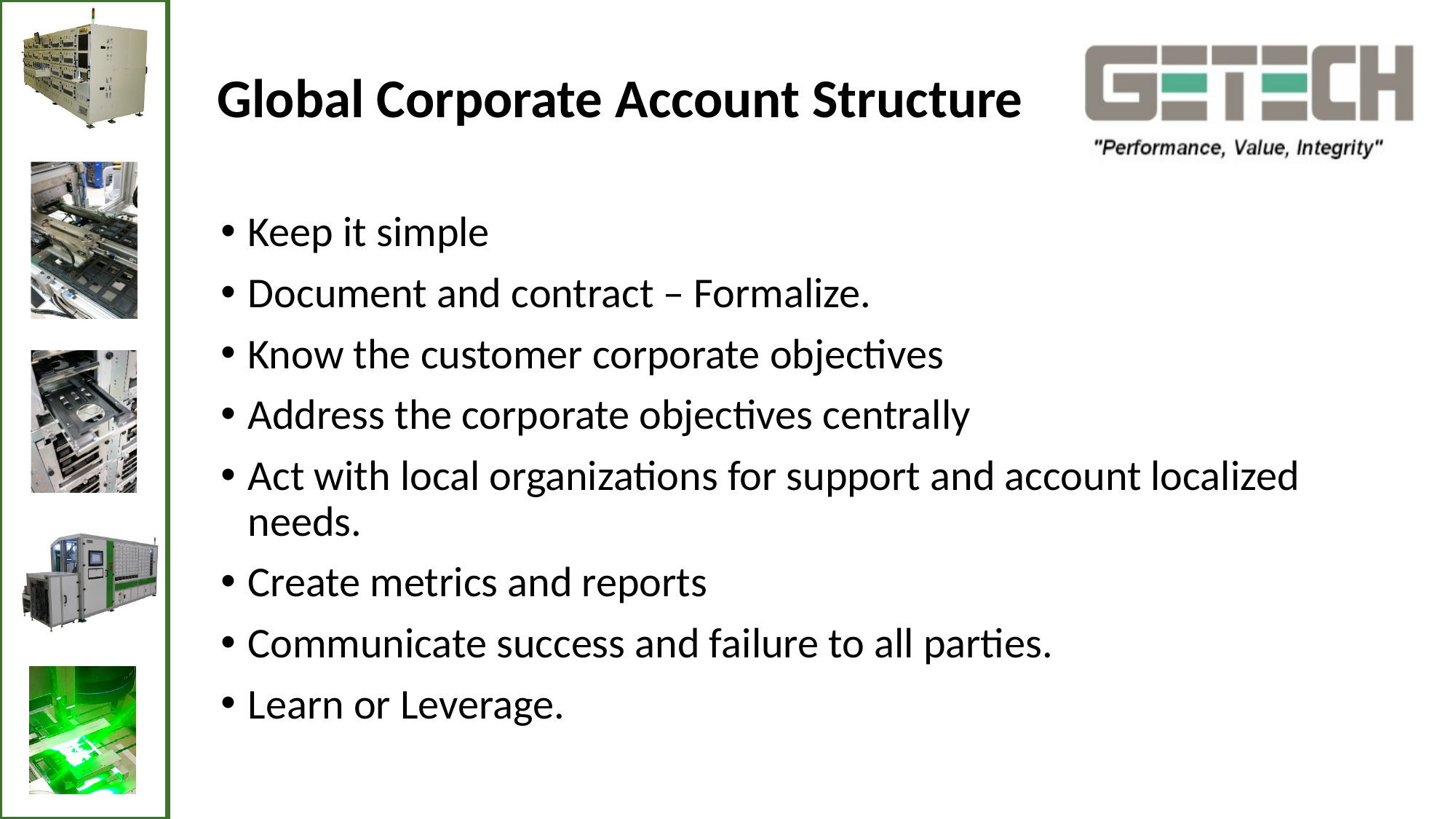

Global Corporate Account Structure
Keep it simple
Document and contract – Formalize.
Know the customer corporate objectives
Address the corporate objectives centrally
Act with local organizations for support and account localized needs.
Create metrics and reports
Communicate success and failure to all parties.
Learn or Leverage.